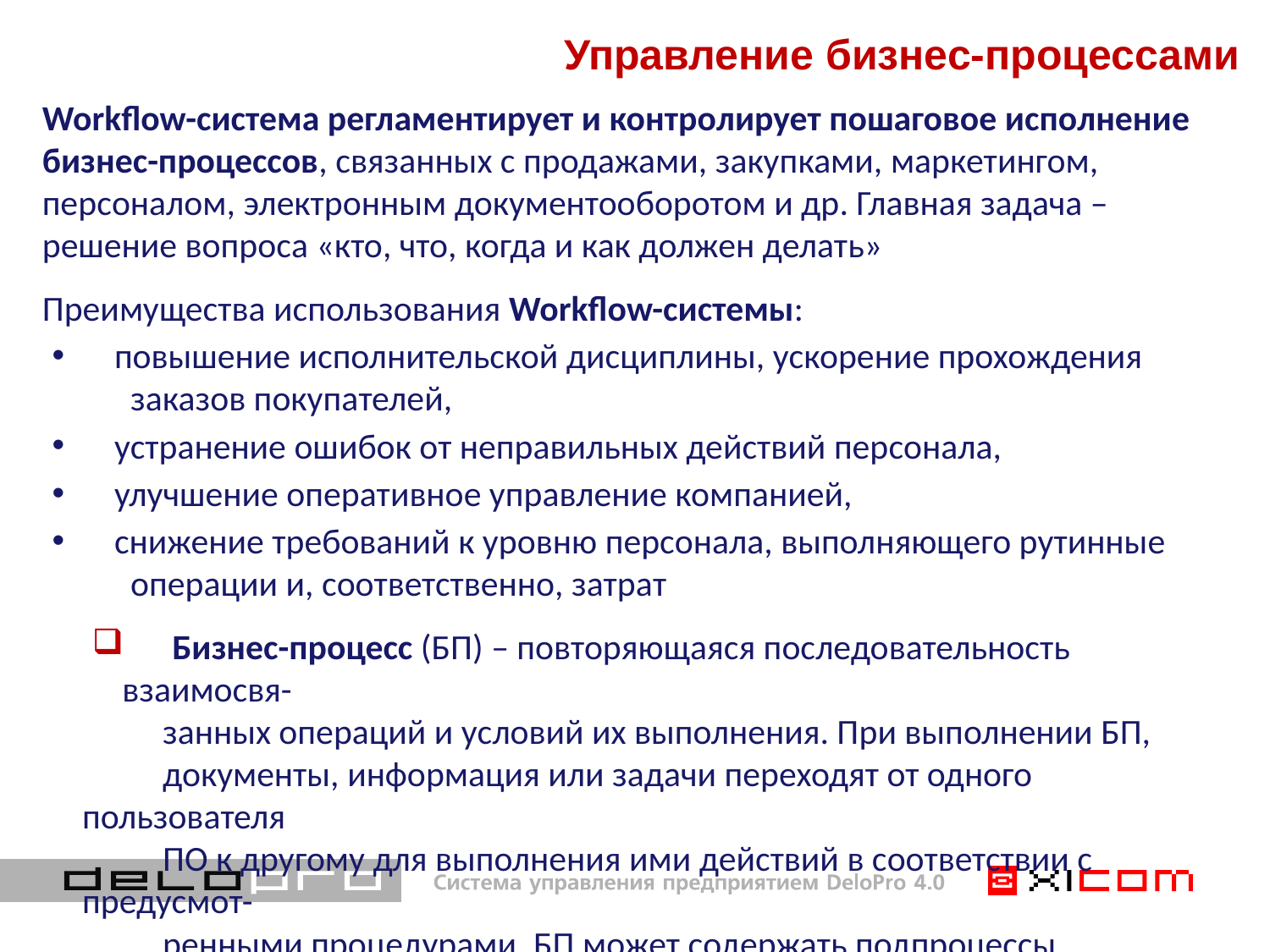

Управление бизнес-процессами
Workflow-система регламентирует и контролирует пошаговое исполнение бизнес-процессов, связанных с продажами, закупками, маркетингом, персоналом, электронным документооборотом и др. Главная задача – решение вопроса «кто, что, когда и как должен делать»
Преимущества использования Workflow-системы:
    повышение исполнительской дисциплины, ускорение прохождения
      заказов покупателей,
    устранение ошибок от неправильных действий персонала,
    улучшение оперативное управление компанией,
    снижение требований к уровню персонала, выполняющего рутинные
      операции и, соответственно, затрат
      Бизнес-процесс (БП) – повторяющаяся последовательность взаимосвя-
          занных операций и условий их выполнения. При выполнении БП,
          документы, информация или задачи переходят от одного пользователя
          ПО к другому для выполнения ими действий в соответствии с предусмот-
          ренными процедурами. БП может содержать подпроцессы